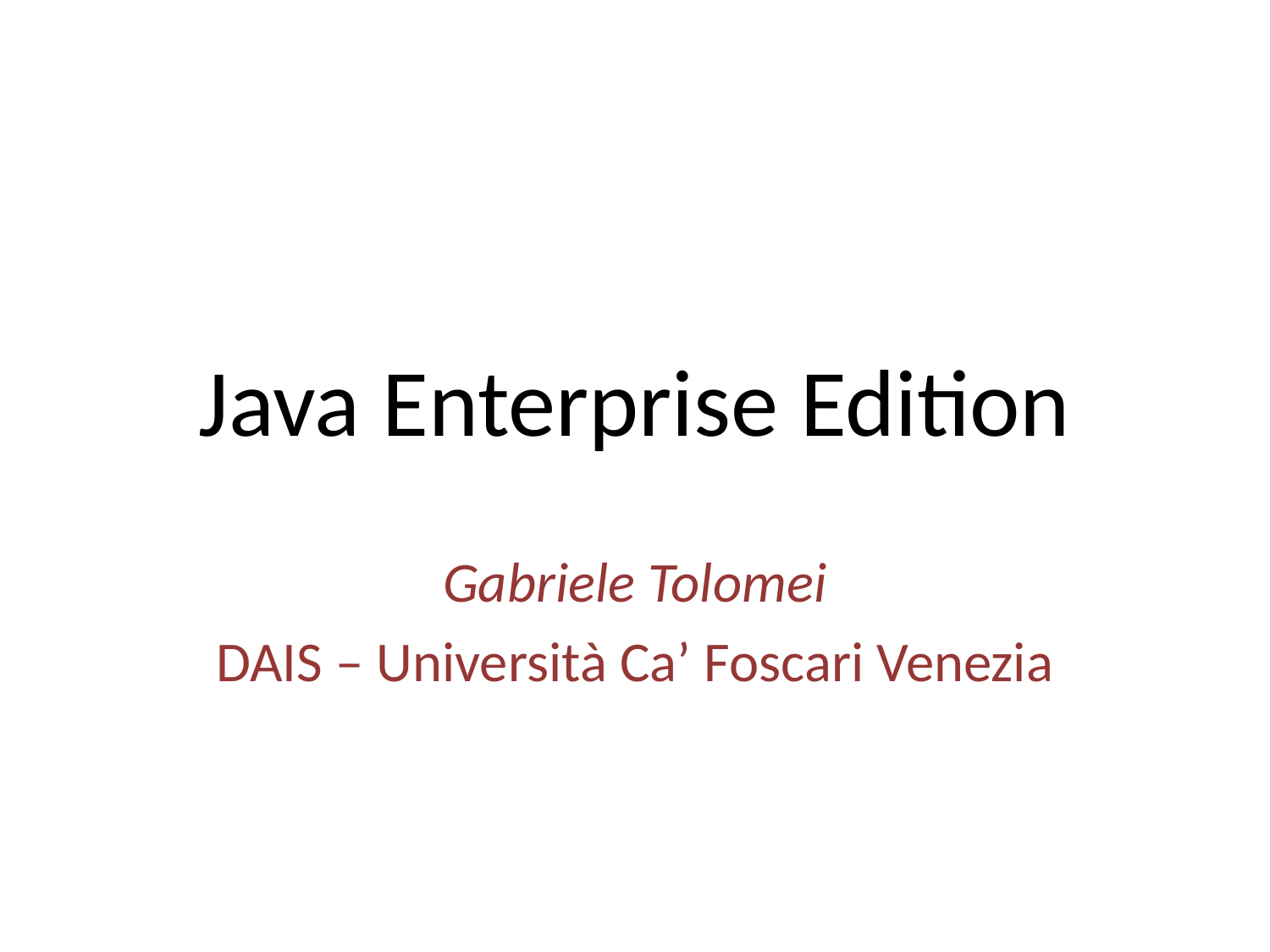

# Java Enterprise Edition
Gabriele Tolomei
DAIS – Università Ca’ Foscari Venezia